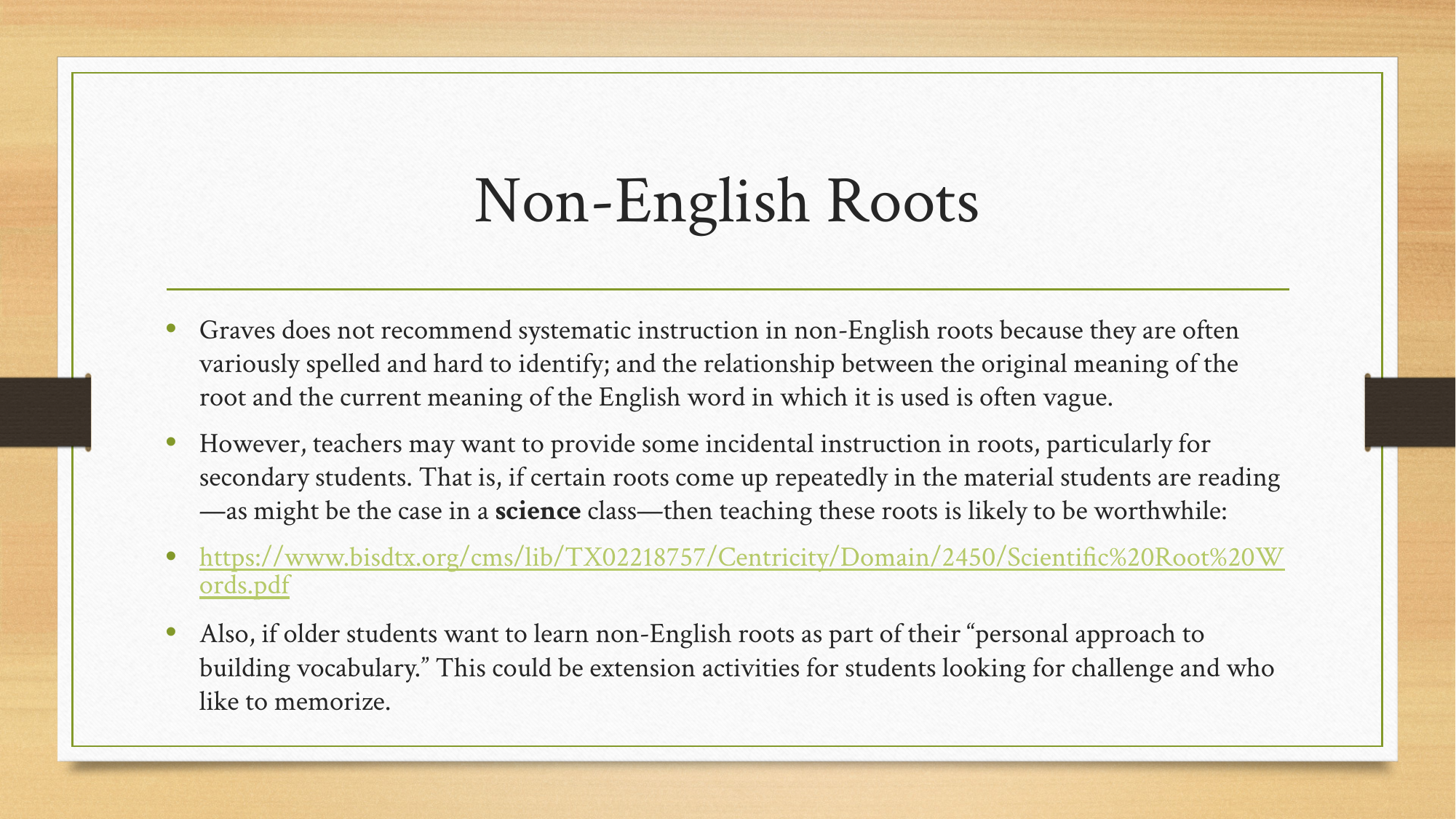

# Non-English Roots
Graves does not recommend systematic instruction in non-English roots because they are often variously spelled and hard to identify; and the relationship between the original meaning of the root and the current meaning of the English word in which it is used is often vague.
However, teachers may want to provide some incidental instruction in roots, particularly for secondary students. That is, if certain roots come up repeatedly in the material students are reading—as might be the case in a science class—then teaching these roots is likely to be worthwhile:
https://www.bisdtx.org/cms/lib/TX02218757/Centricity/Domain/2450/Scientific%20Root%20Words.pdf
Also, if older students want to learn non-English roots as part of their “personal approach to building vocabulary.” This could be extension activities for students looking for challenge and who like to memorize.